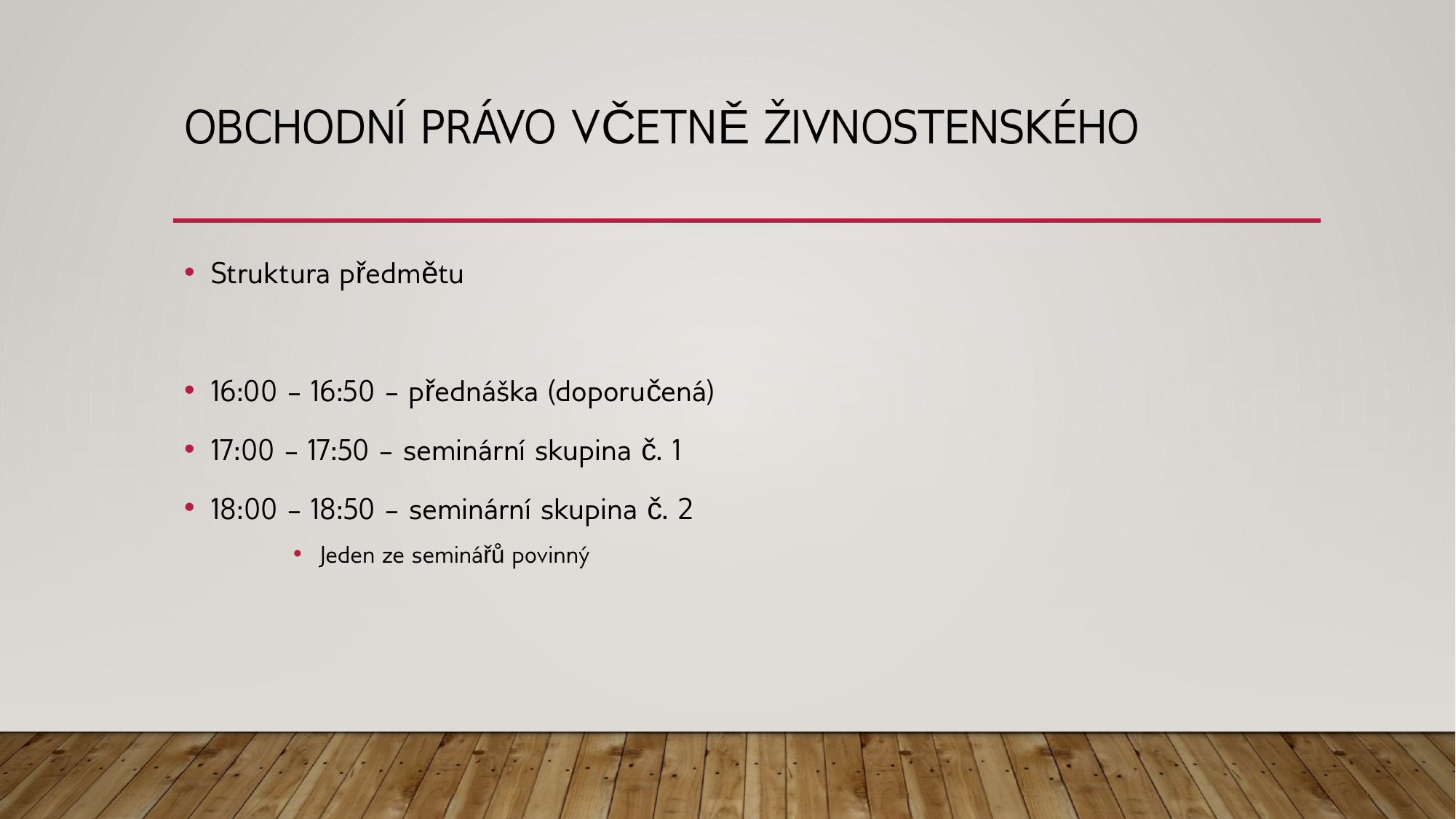

# Obchodní právo včetně živnostenského
Struktura předmětu

16:00 – 16:50 – přednáška (doporučená)
17:00 – 17:50 – seminární skupina č. 1
18:00 – 18:50 – seminární skupina č. 2
Jeden ze seminářů povinný